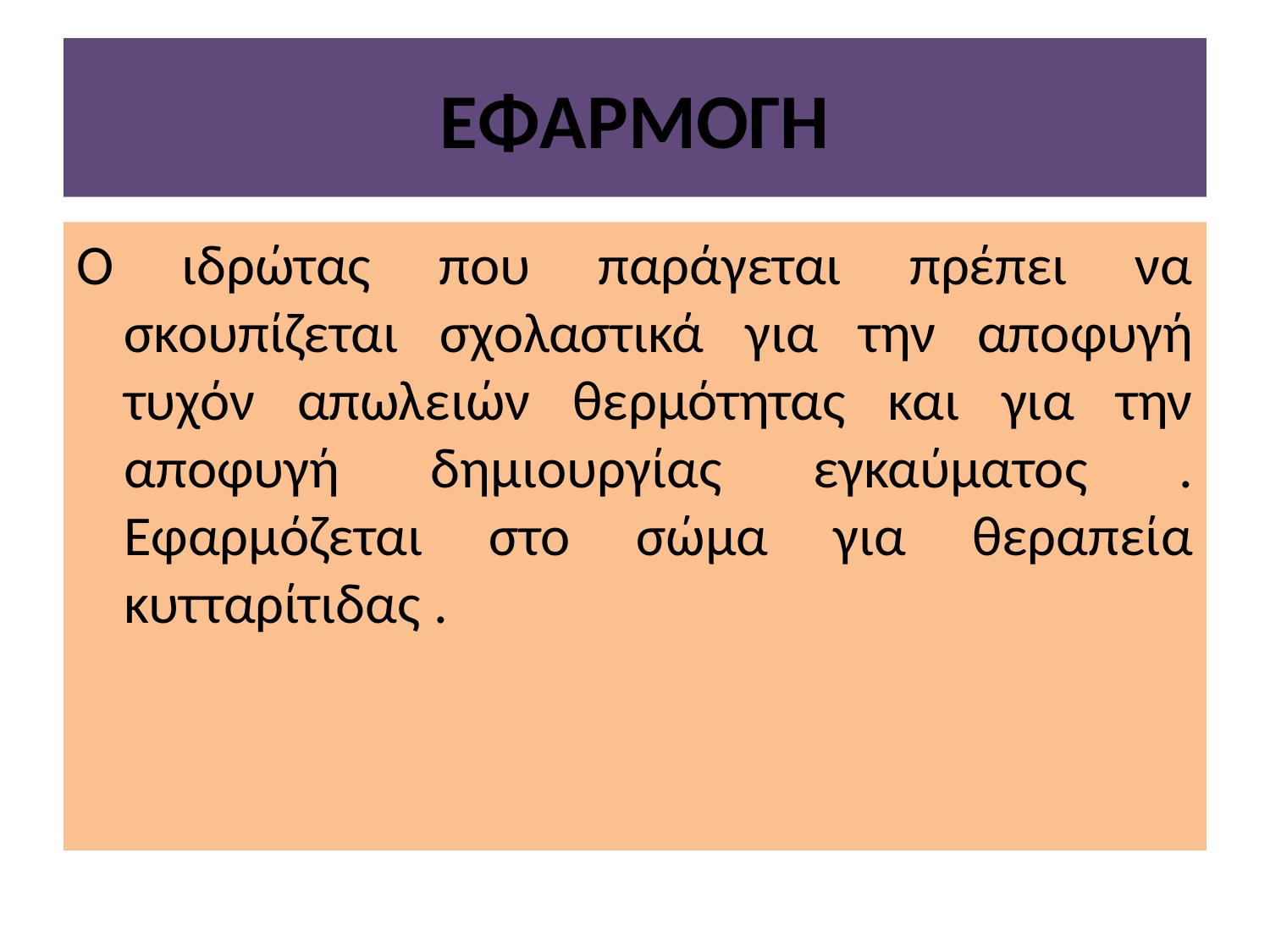

# ΕΦΑΡΜΟΓΗ
Ο ιδρώτας που παράγεται πρέπει να σκουπίζεται σχολαστικά για την αποφυγή τυχόν απωλειών θερμότητας και για την αποφυγή δημιουργίας εγκαύματος . Εφαρμόζεται στο σώμα για θεραπεία κυτταρίτιδας .